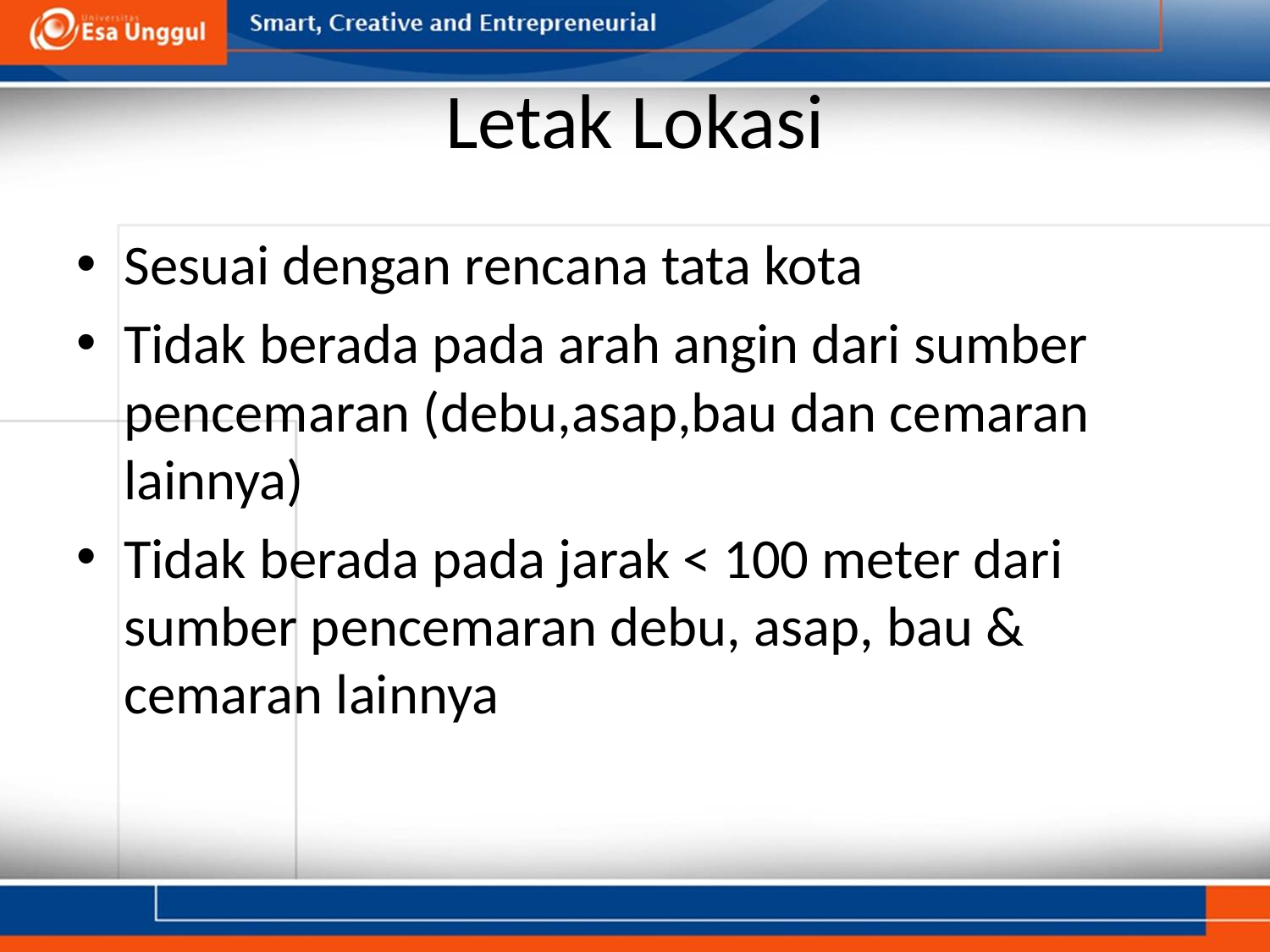

# Letak Lokasi
Sesuai dengan rencana tata kota
Tidak berada pada arah angin dari sumber pencemaran (debu,asap,bau dan cemaran lainnya)
Tidak berada pada jarak < 100 meter dari sumber pencemaran debu, asap, bau & cemaran lainnya